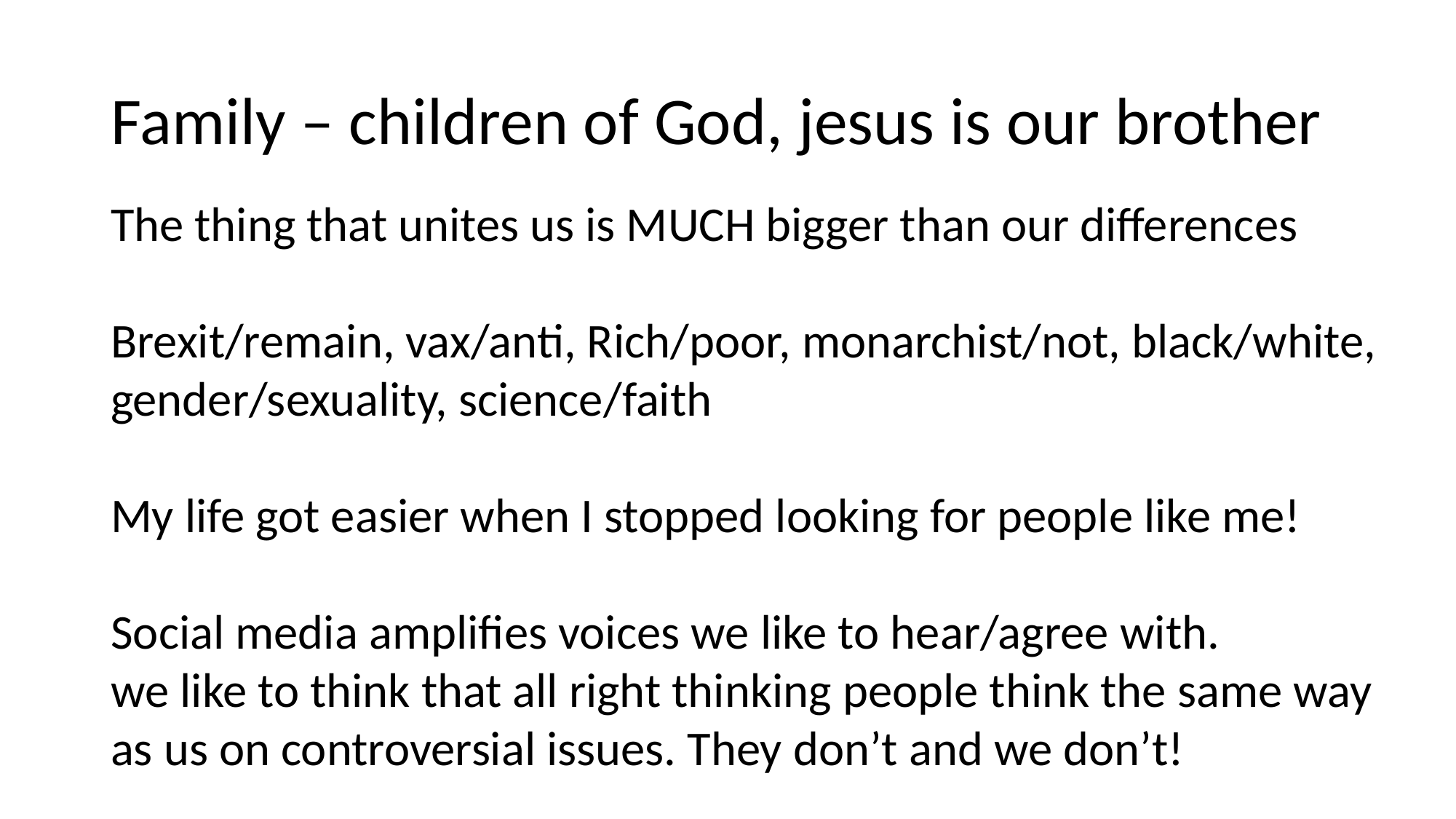

# Family – children of God, jesus is our brother
The thing that unites us is MUCH bigger than our differences

Brexit/remain, vax/anti, Rich/poor, monarchist/not, black/white, gender/sexuality, science/faith

My life got easier when I stopped looking for people like me!

Social media amplifies voices we like to hear/agree with.
we like to think that all right thinking people think the same way as us on controversial issues. They don’t and we don’t!